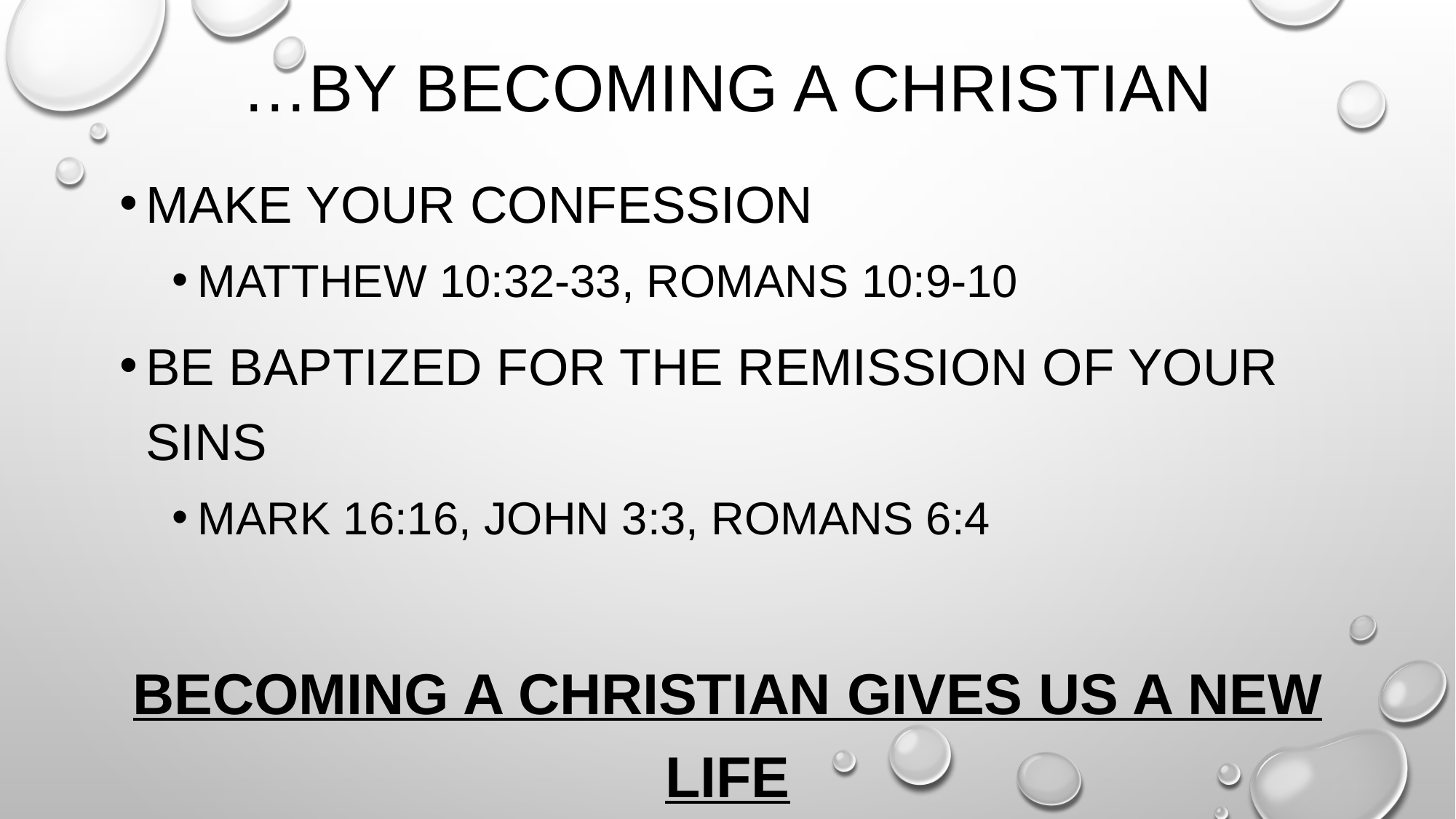

# …by Becoming a Christian
Make your confession
Matthew 10:32-33, Romans 10:9-10
Be Baptized for the remission of your sins
Mark 16:16, John 3:3, Romans 6:4

Becoming a Christian gives us a new life